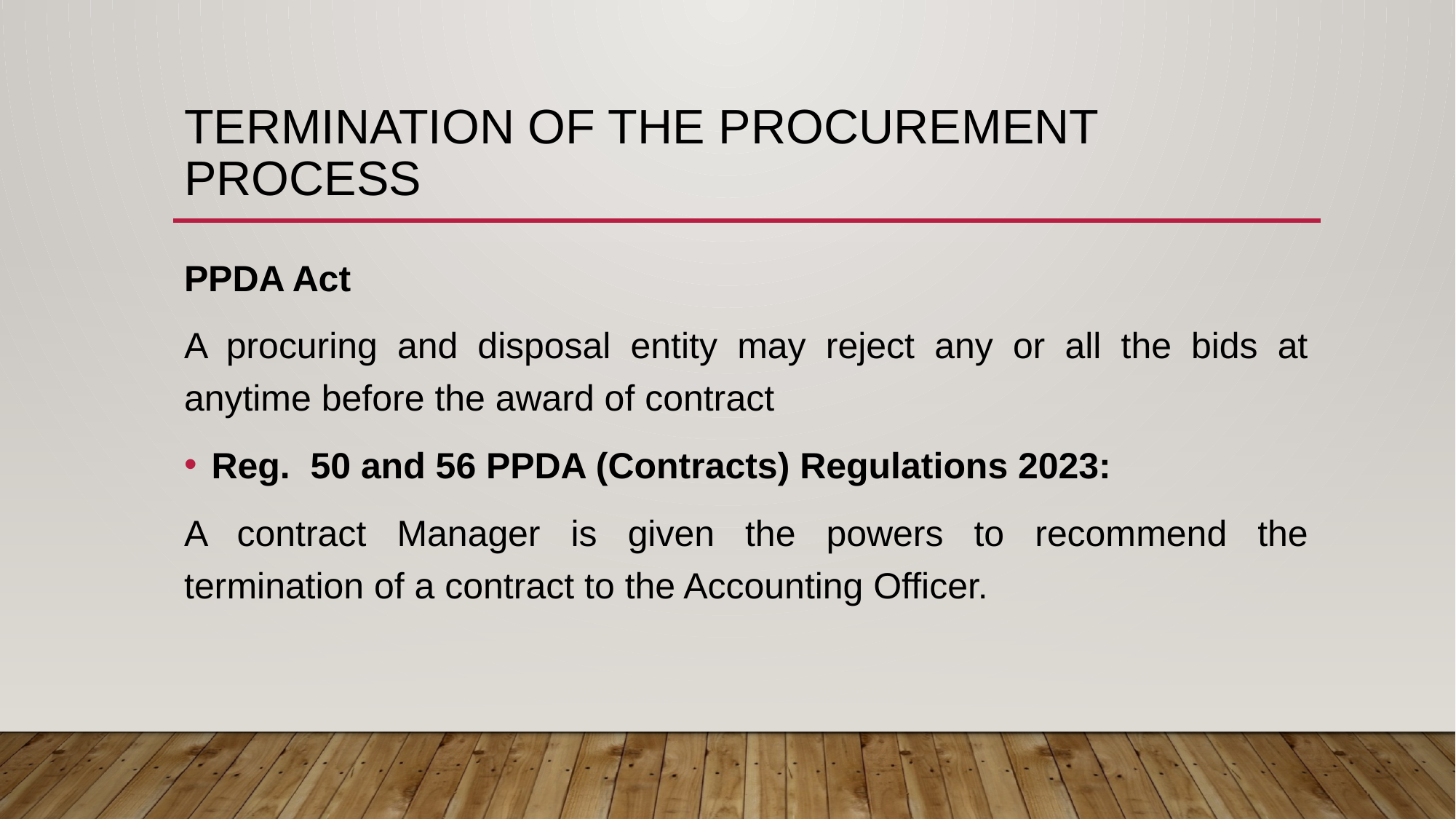

# TERMINATION OF THE PROCUREMENT PROCESS
PPDA Act
A procuring and disposal entity may reject any or all the bids at anytime before the award of contract
Reg.  50 and 56 PPDA (Contracts) Regulations 2023:
A contract Manager is given the powers to recommend the termination of a contract to the Accounting Officer.